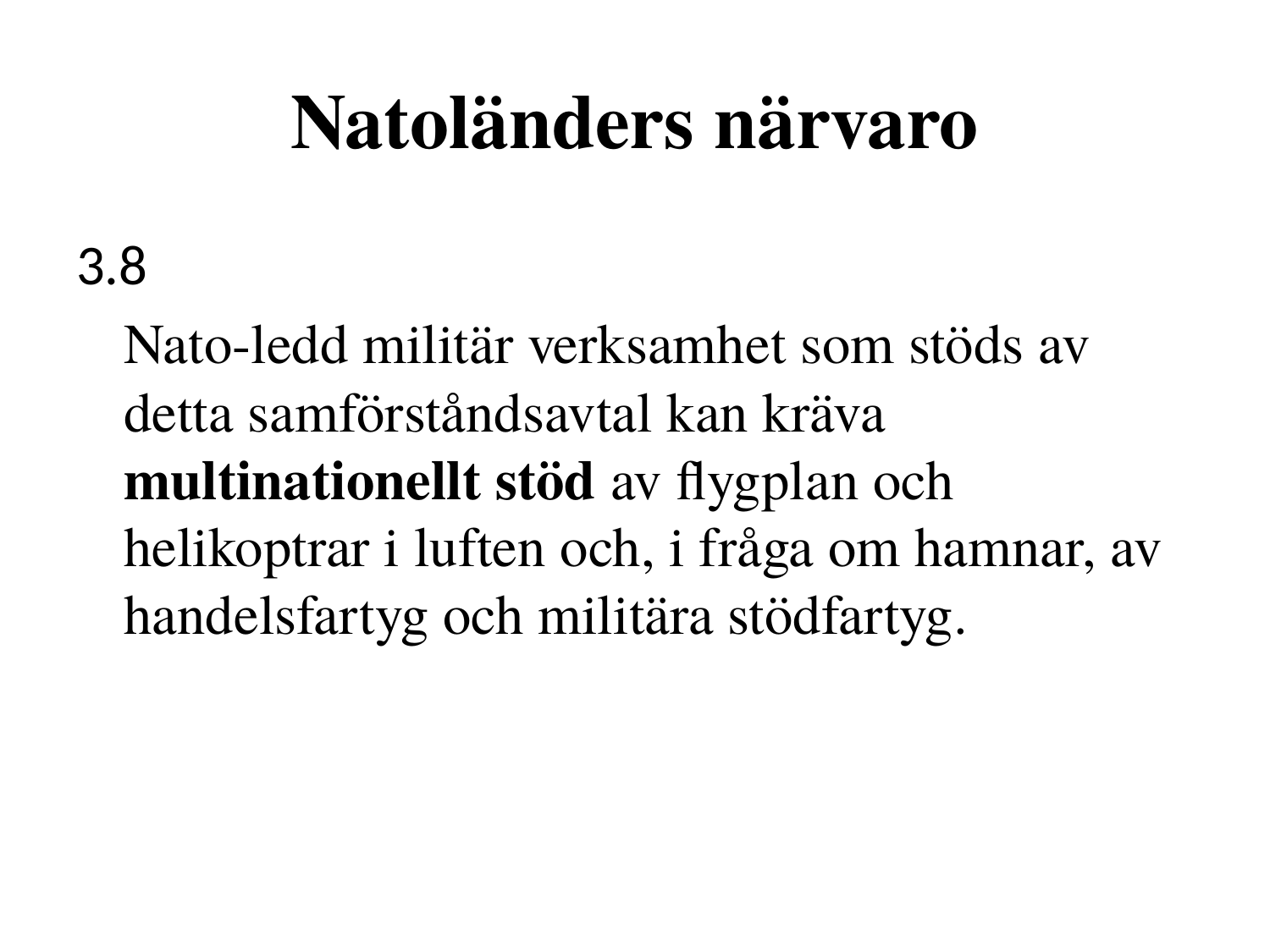

# Natoländers närvaro
3.8
	Nato-ledd militär verksamhet som stöds av detta samförståndsavtal kan kräva multinationellt stöd av flygplan och helikoptrar i luften och, i fråga om hamnar, av handelsfartyg och militära stödfartyg.